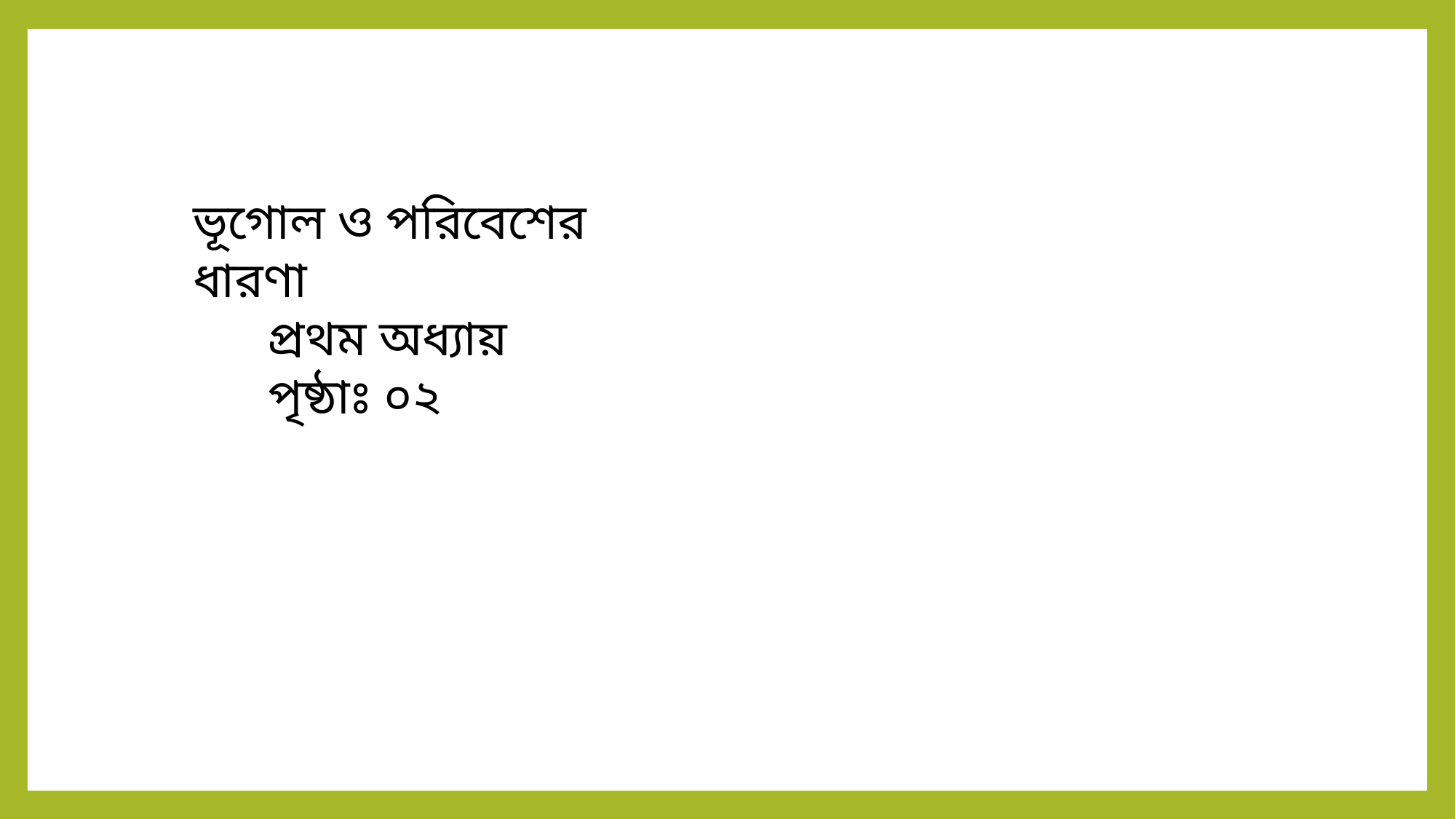

ভূগোল ও পরিবেশের ধারণা
      প্রথম অধ্যায়
      পৃষ্ঠাঃ ০২